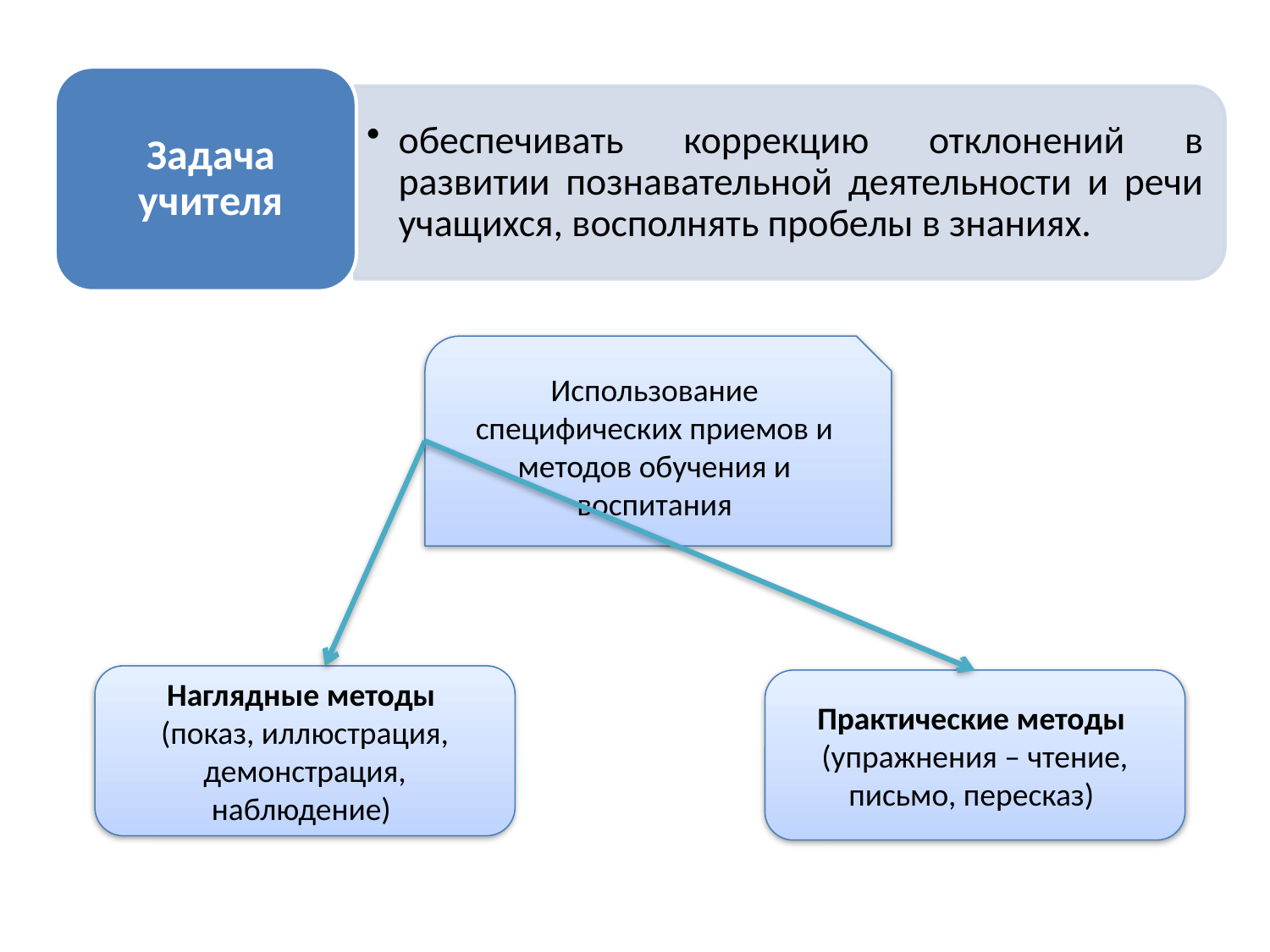

обеспечивать коррекцию отклонений в развитии познавательной деятельности и речи учащихся, восполнять пробелы в знаниях.
Задача учителя
Использование специфических приемов и методов обучения и воспитания
Наглядные методы
(показ, иллюстрация, демонстрация, наблюдение)
Практические методы
(упражнения – чтение, письмо, пересказ)